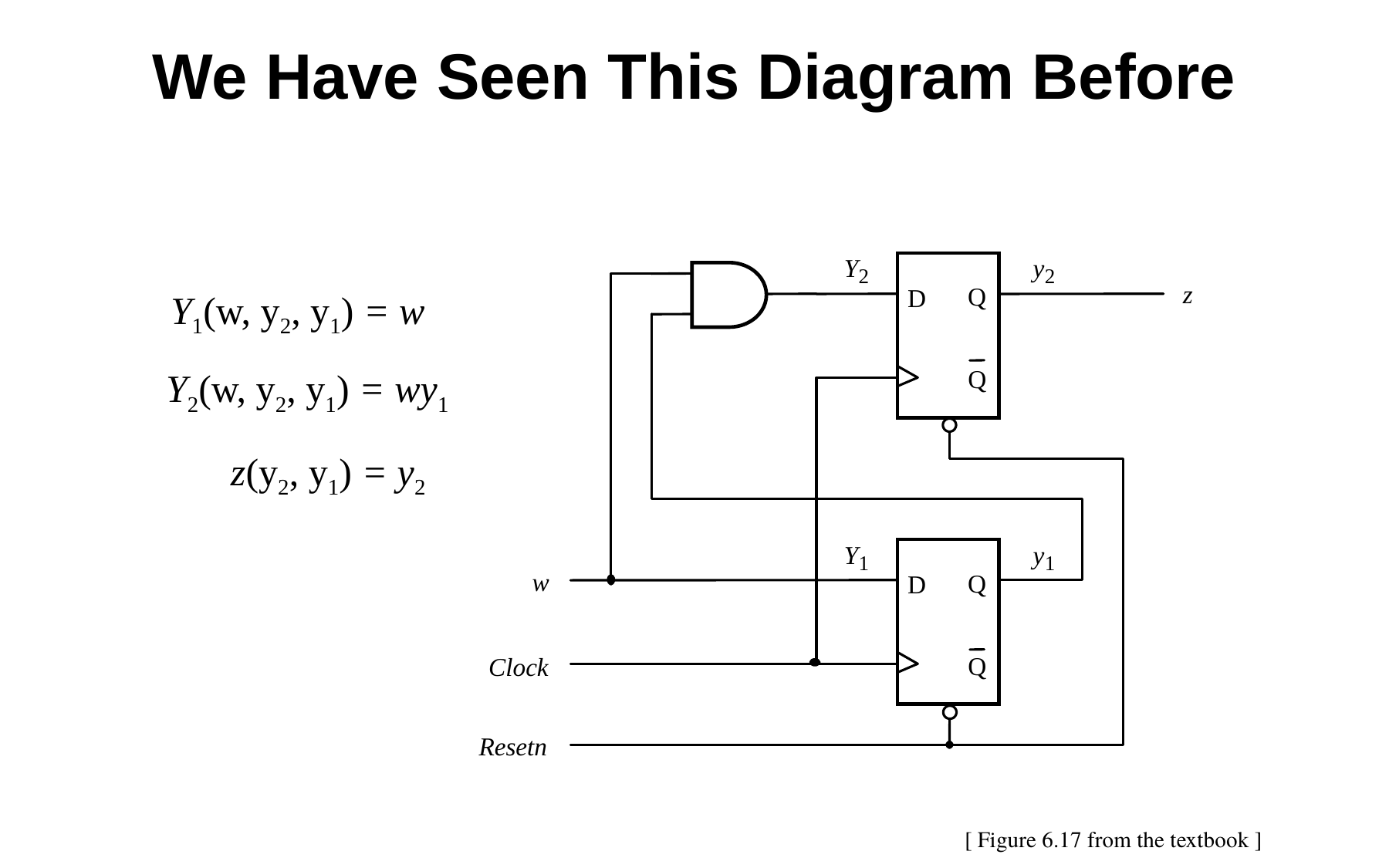

# We Have Seen This Diagram Before
Y
y

2
2

Y1(w, y2, y1) = w
z
Q
D

Y2(w, y2, y1) = wy1
Q

z(y2, y1) = y2
Y
y

1
1
w
Q
D

Q
Clock

Resetn

[ Figure 6.17 from the textbook ]